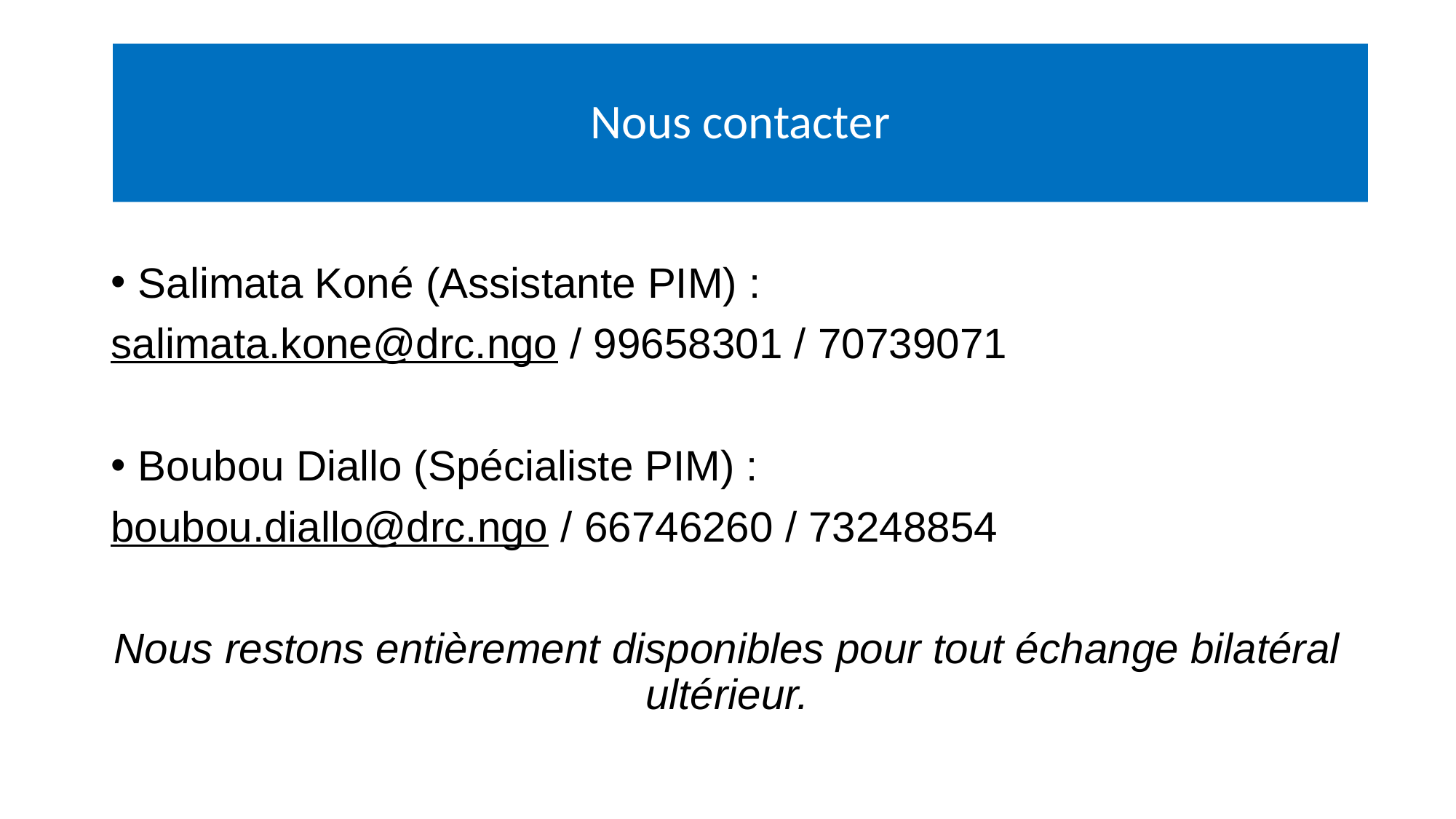

# Nous contacter
Salimata Koné (Assistante PIM) :
salimata.kone@drc.ngo / 99658301 / 70739071

Boubou Diallo (Spécialiste PIM) :
boubou.diallo@drc.ngo / 66746260 / 73248854

Nous restons entièrement disponibles pour tout échange bilatéral ultérieur.